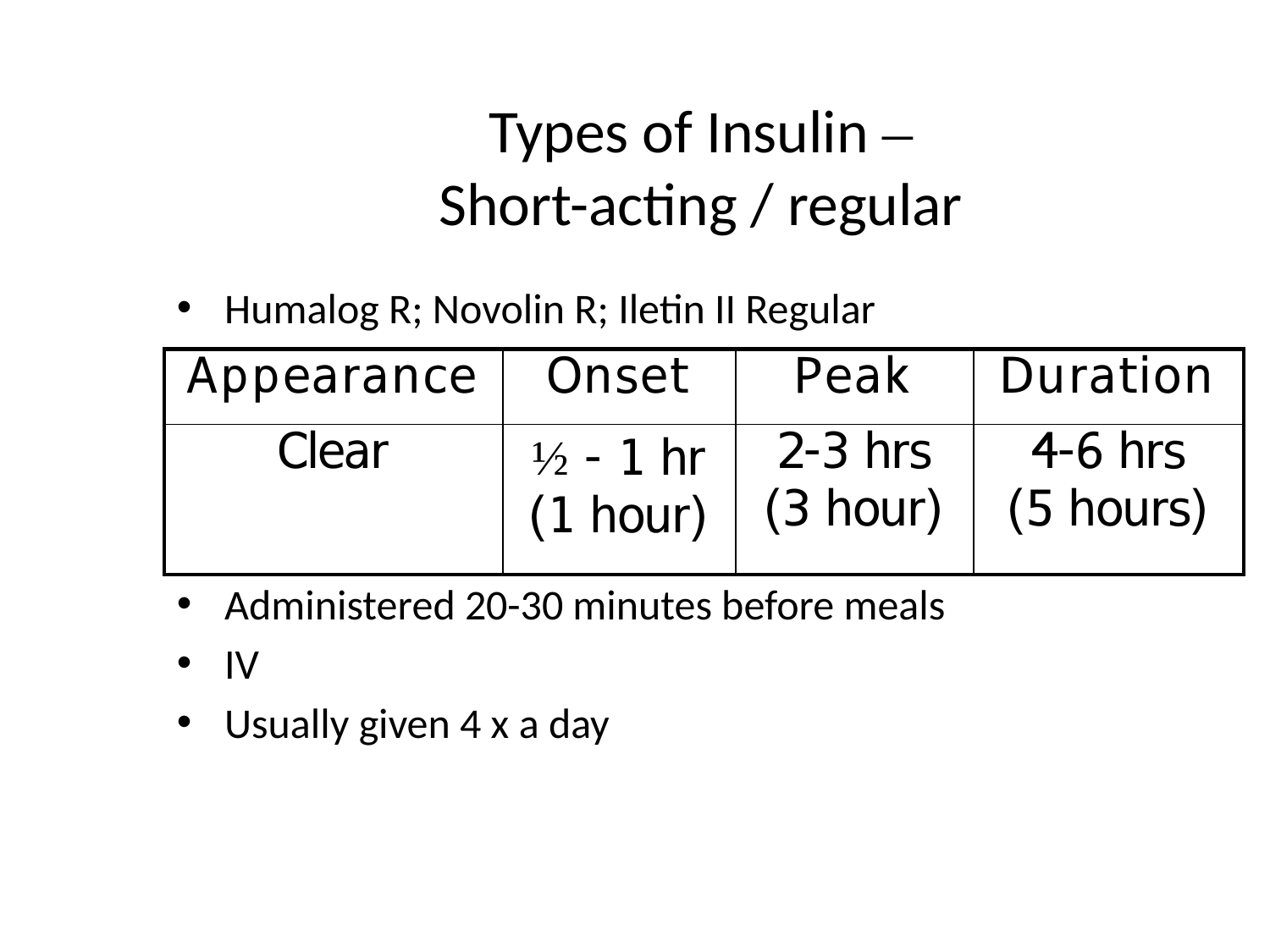

# Types of Insulin – Short-acting / regular
Humalog R; Novolin R; Iletin II Regular

Administered 20-30 minutes before meals
IV
Usually given 4 x a day
| Appearance | Onset | Peak | Duration |
| --- | --- | --- | --- |
| Clear | ½ - 1 hr (1 hour) | 2-3 hrs (3 hour) | 4-6 hrs (5 hours) |